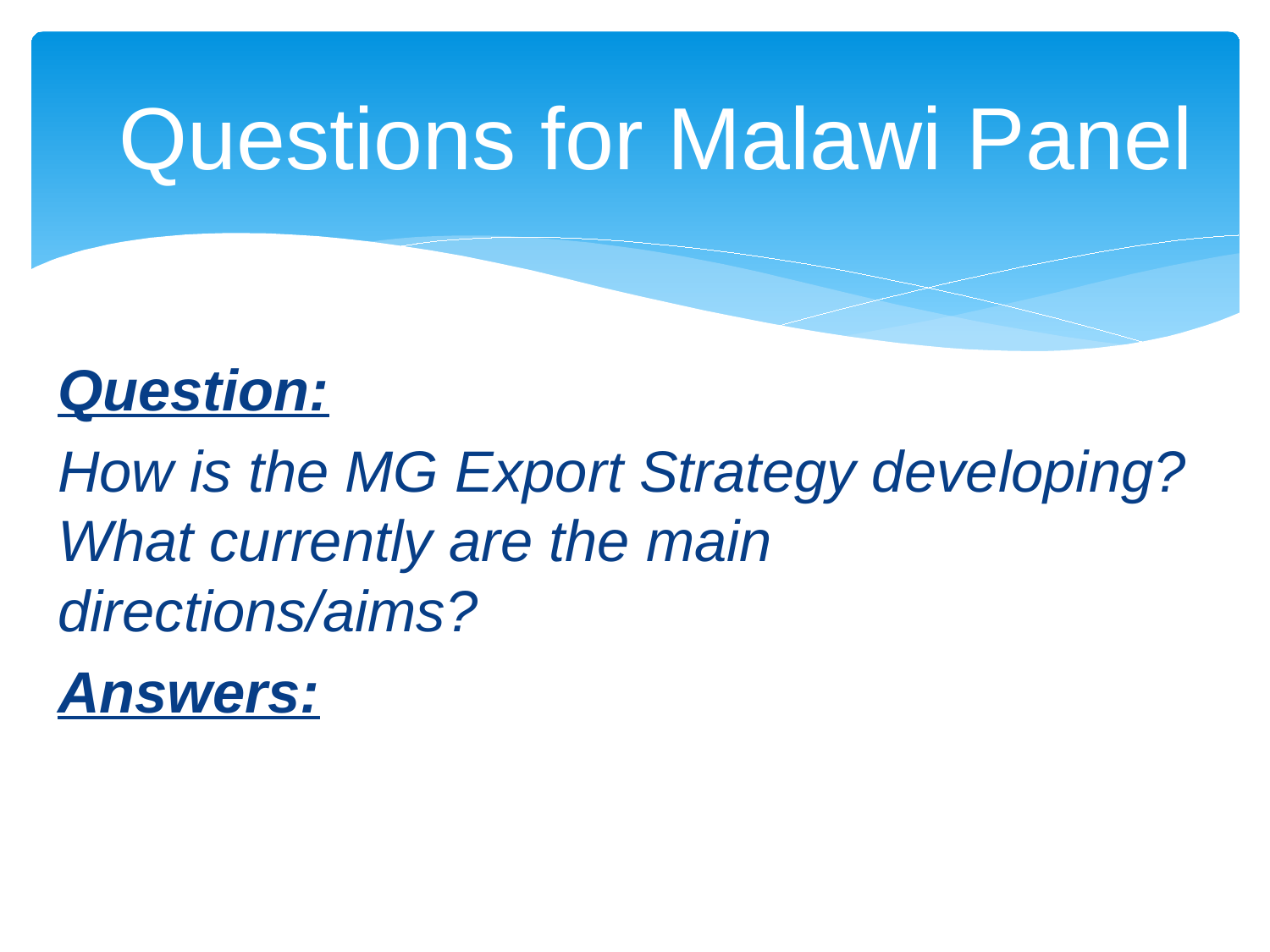

# Questions for Malawi Panel
Question:
How is the MG Export Strategy developing? What currently are the main directions/aims?
Answers: